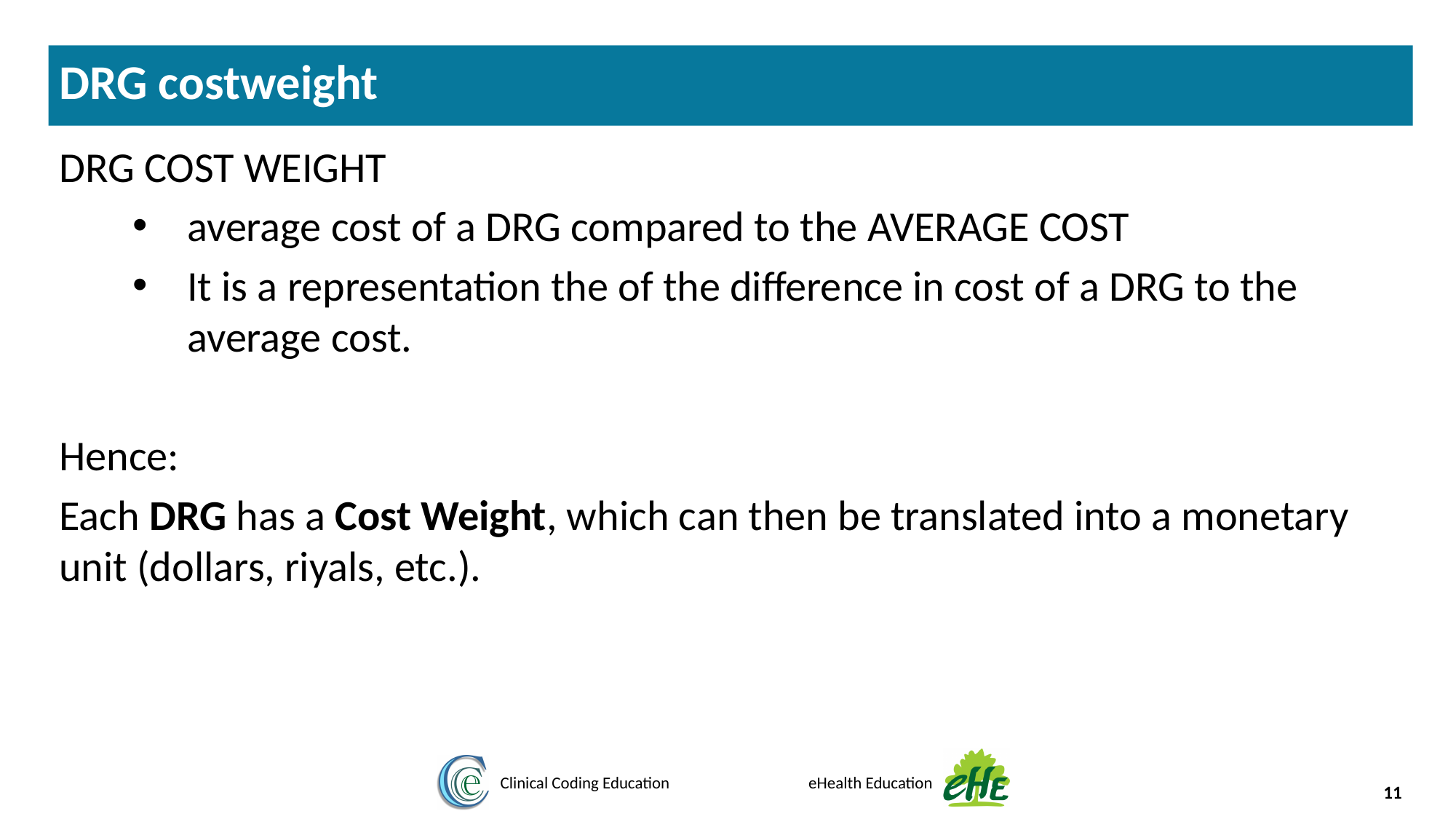

DRG costweight
DRG COST WEIGHT
average cost of a DRG compared to the AVERAGE COST
It is a representation the of the difference in cost of a DRG to the average cost.

Hence:
Each DRG has a Cost Weight, which can then be translated into a monetary unit (dollars, riyals, etc.).

11